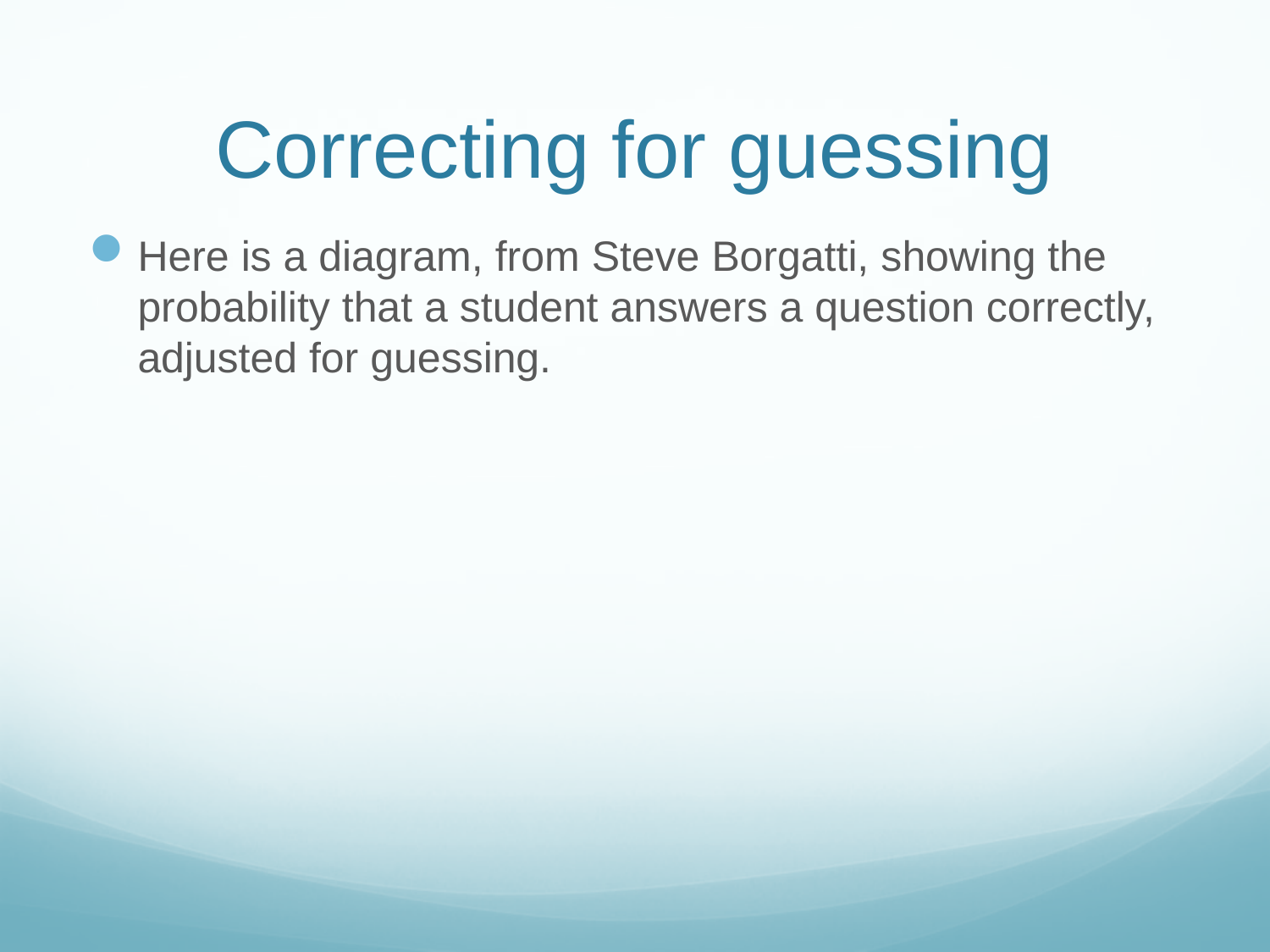

# Correcting for guessing
Here is a diagram, from Steve Borgatti, showing the probability that a student answers a question correctly, adjusted for guessing.